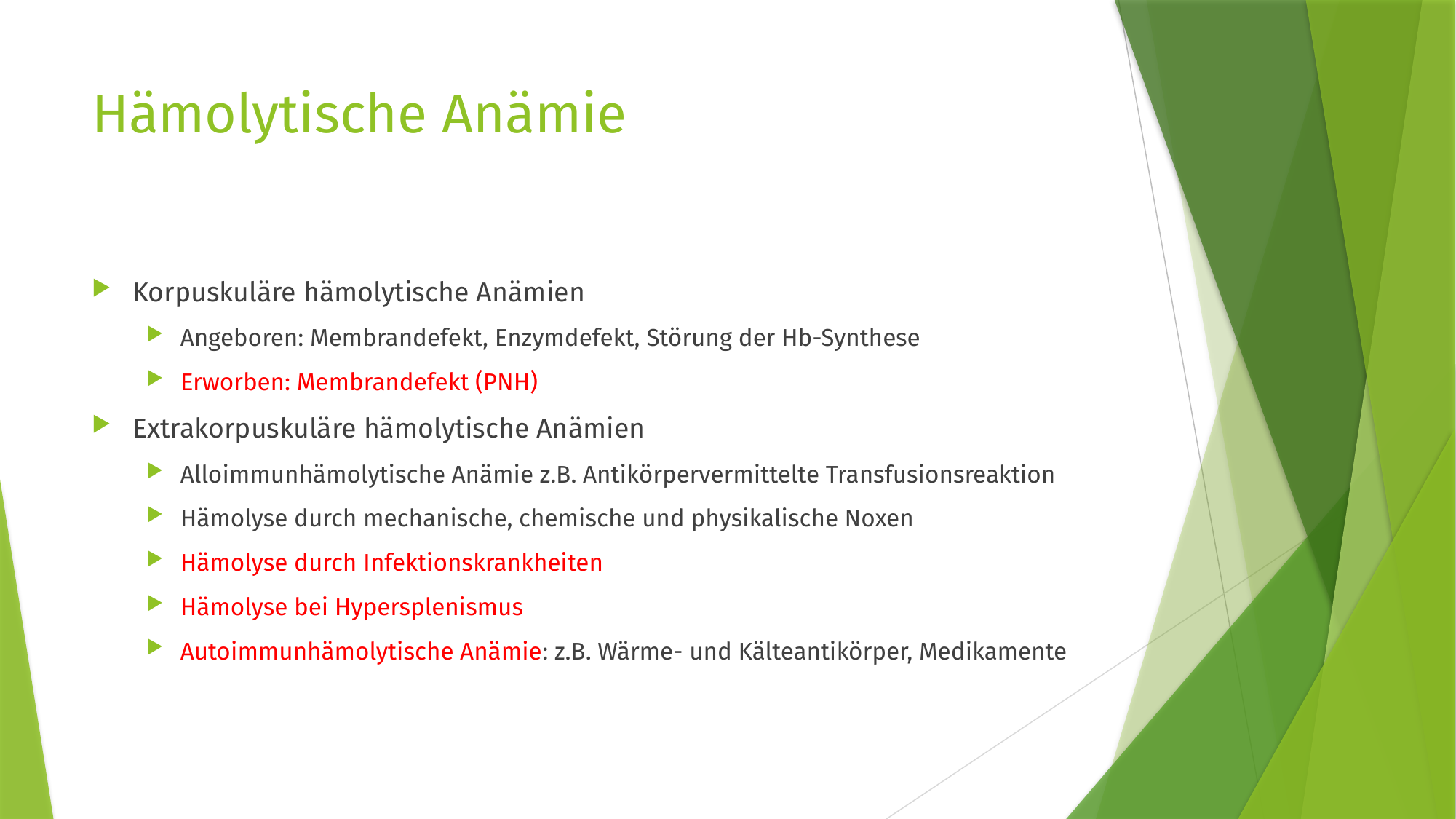

# Hämolytische Anämie

Korpuskuläre hämolytische Anämien
Angeboren: Membrandefekt, Enzymdefekt, Störung der Hb-Synthese
Erworben: Membrandefekt (PNH)
Extrakorpuskuläre hämolytische Anämien
Alloimmunhämolytische Anämie z.B. Antikörpervermittelte Transfusionsreaktion
Hämolyse durch mechanische, chemische und physikalische Noxen
Hämolyse durch Infektionskrankheiten
Hämolyse bei Hypersplenismus
Autoimmunhämolytische Anämie: z.B. Wärme- und Kälteantikörper, Medikamente